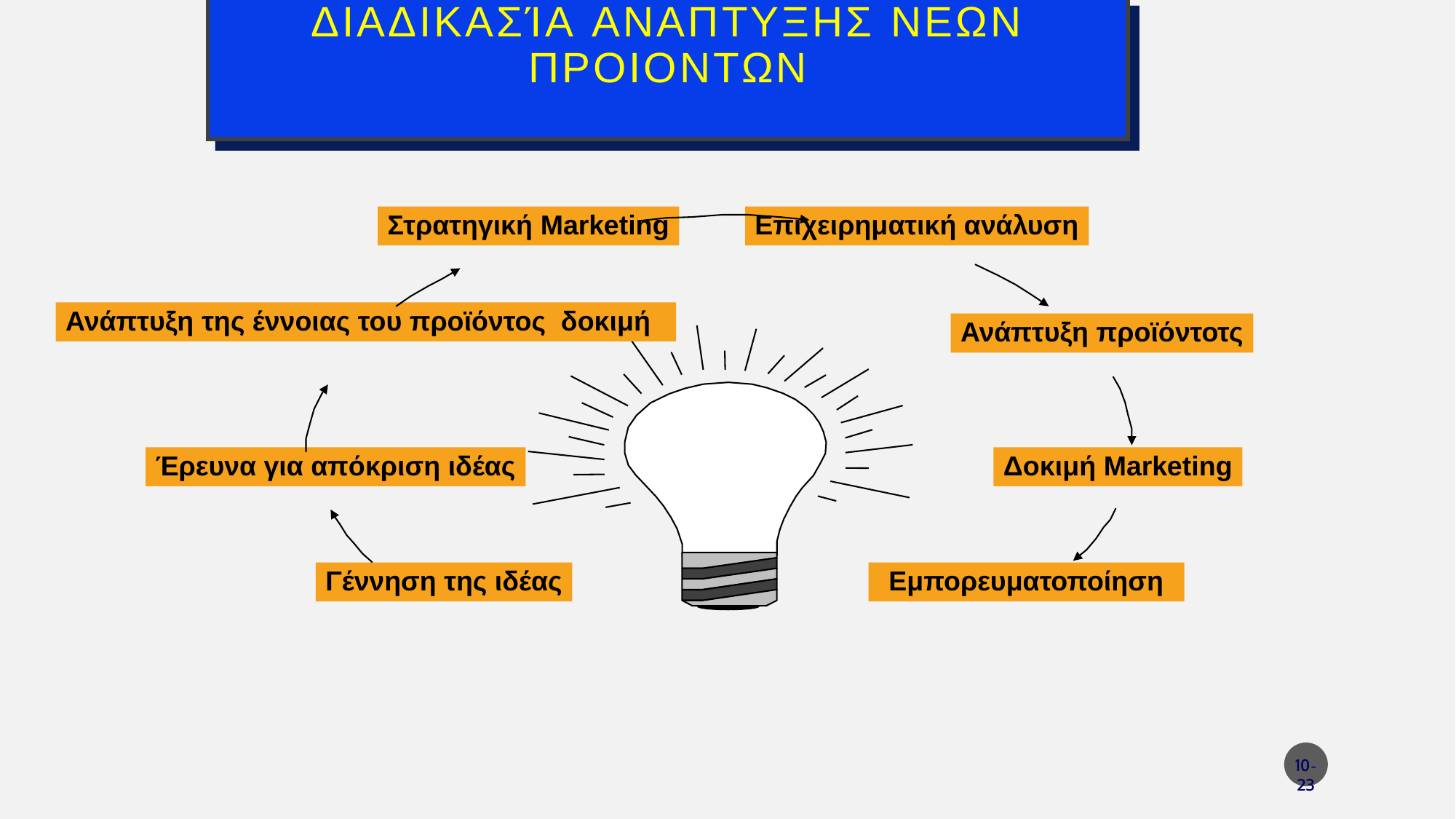

# Διαδικασία αναπτυξης νεων προιοντων
Στρατηγική Marketing
Επιχειρηματική ανάλυση

Ανάπτυξη της έννοιας του προϊόντος  δοκιμή
Ανάπτυξη προϊόντοτς

Έρευνα για απόκριση ιδέας
Δοκιμή Marketing

Εμπορευματοποίηση
Γέννηση της ιδέας
 10- 23